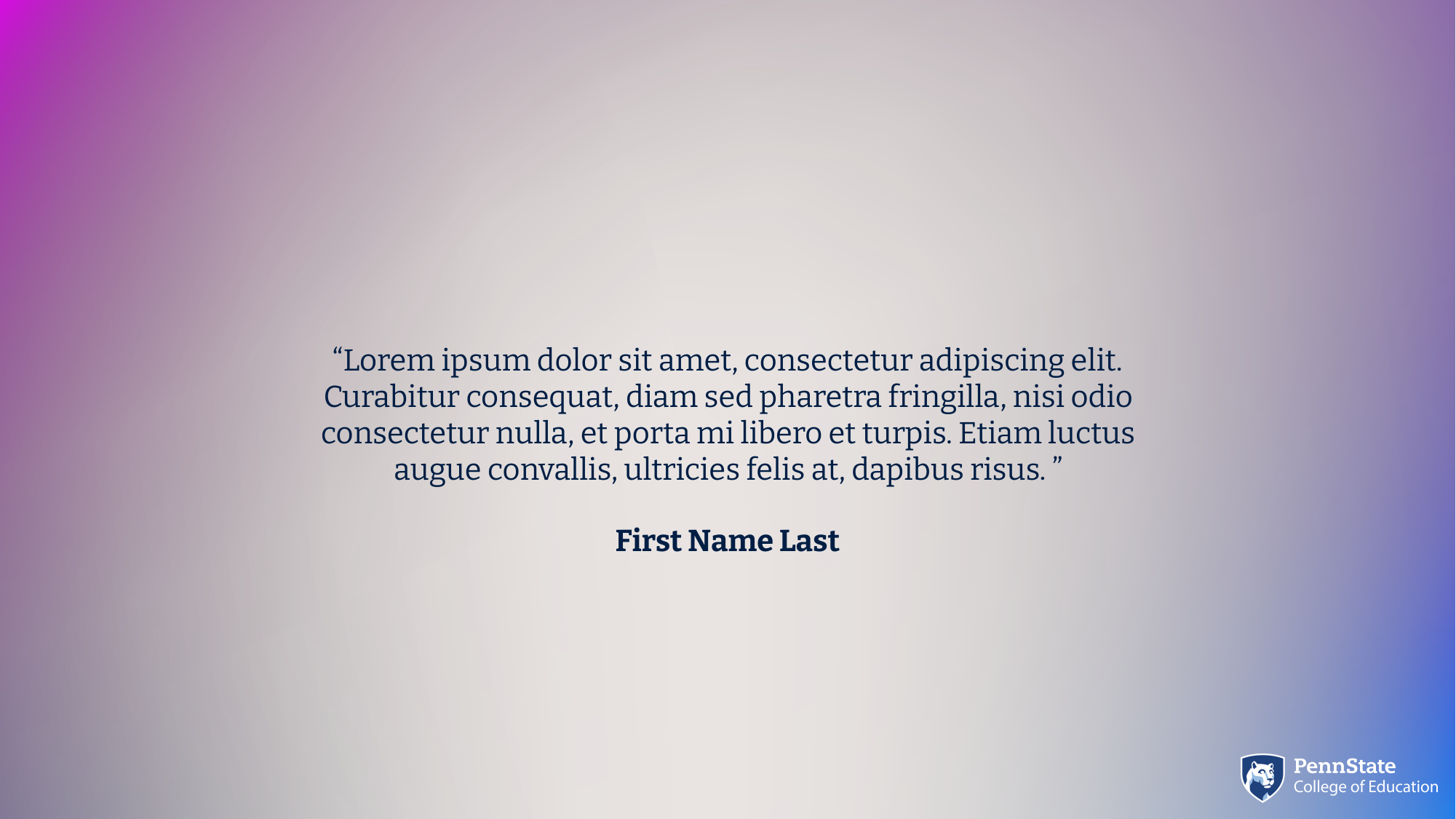

“Lorem ipsum dolor sit amet, consectetur adipiscing elit. Curabitur consequat, diam sed pharetra fringilla, nisi odio consectetur nulla, et porta mi libero et turpis. Etiam luctus augue convallis, ultricies felis at, dapibus risus. ”

First Name Last